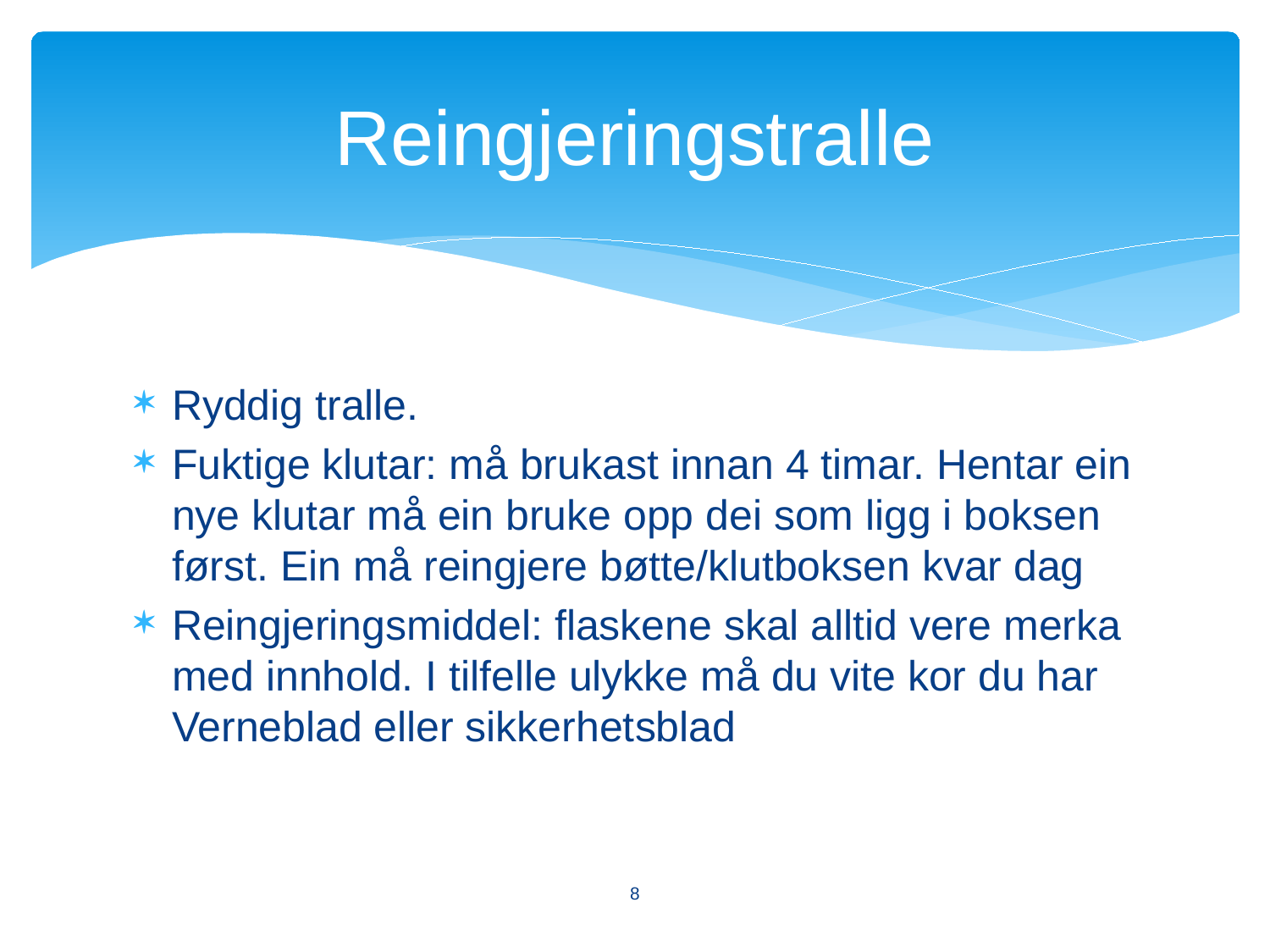

# Reingjeringstralle
Ryddig tralle.
Fuktige klutar: må brukast innan 4 timar. Hentar ein nye klutar må ein bruke opp dei som ligg i boksen først. Ein må reingjere bøtte/klutboksen kvar dag
Reingjeringsmiddel: flaskene skal alltid vere merka med innhold. I tilfelle ulykke må du vite kor du har Verneblad eller sikkerhetsblad
8